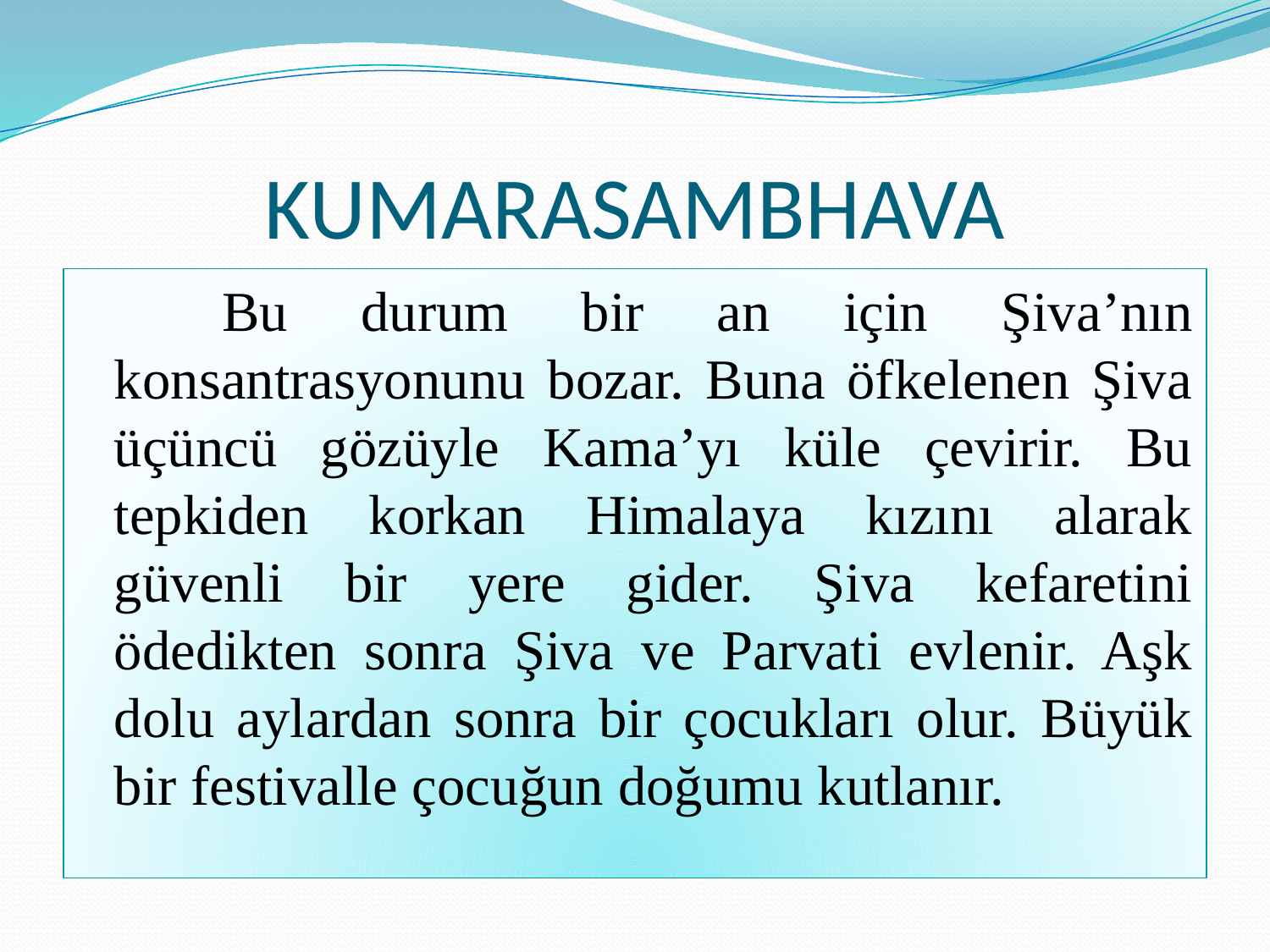

# KUMARASAMBHAVA
  Bu durum bir an için Şiva’nın konsantrasyonunu bozar. Buna öfkelenen Şiva üçüncü gözüyle Kama’yı küle çevirir. Bu tepkiden korkan Himalaya kızını alarak güvenli bir yere gider. Şiva kefaretini ödedikten sonra Şiva ve Parvati evlenir. Aşk dolu aylardan sonra bir çocukları olur. Büyük bir festivalle çocuğun doğumu kutlanır.